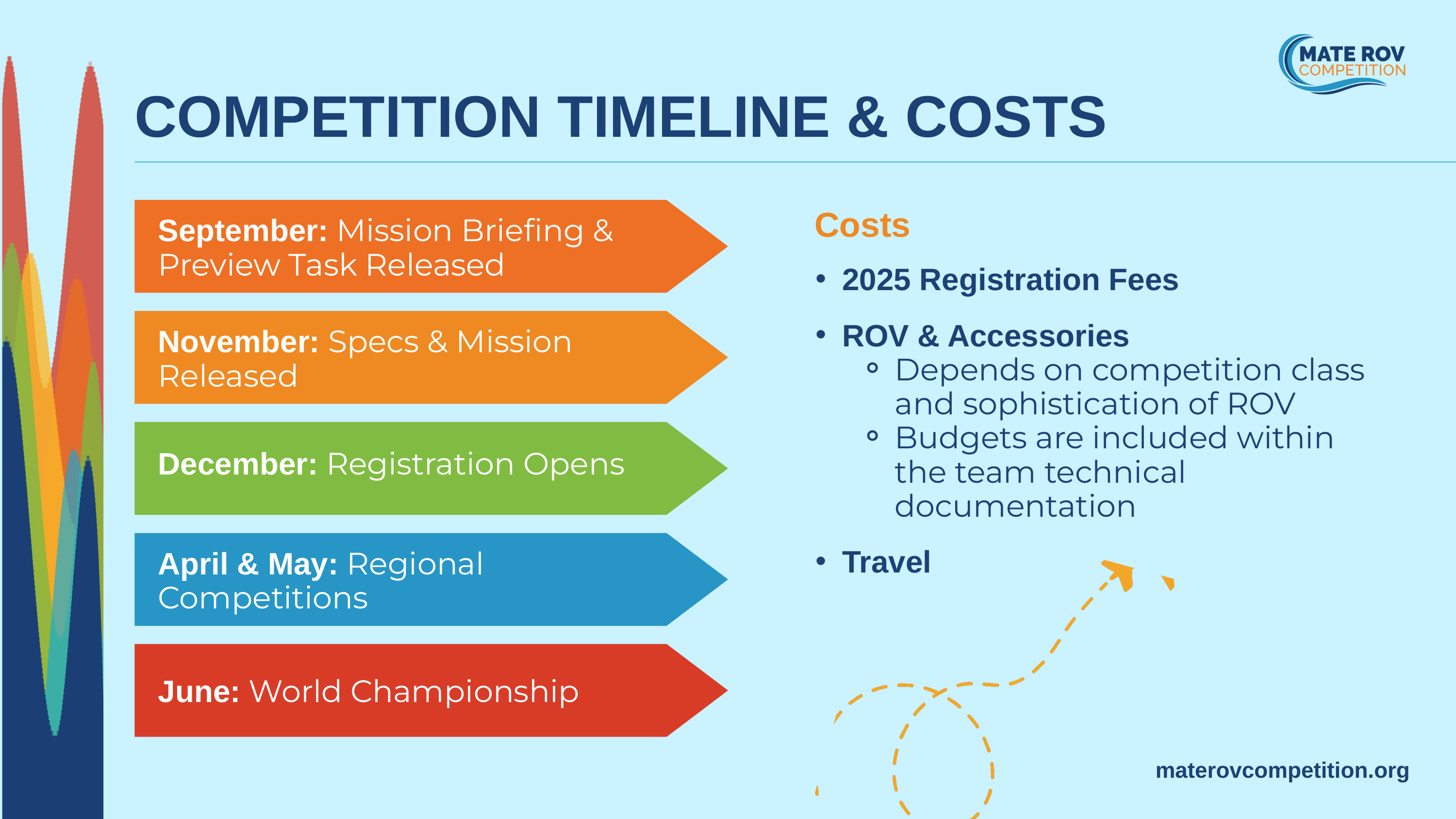

COMPETITION TIMELINE & COSTS

Costs
September: Mission Briefing & Preview Task Released

2025 Registration Fees

ROV & Accessories
Depends on competition class and sophistication of ROV
Budgets are included within the team technical documentation

Travel

November: Specs & Mission Released

December: Registration Opens

April & May: Regional Competitions

June: World Championship
materovcompetition.org